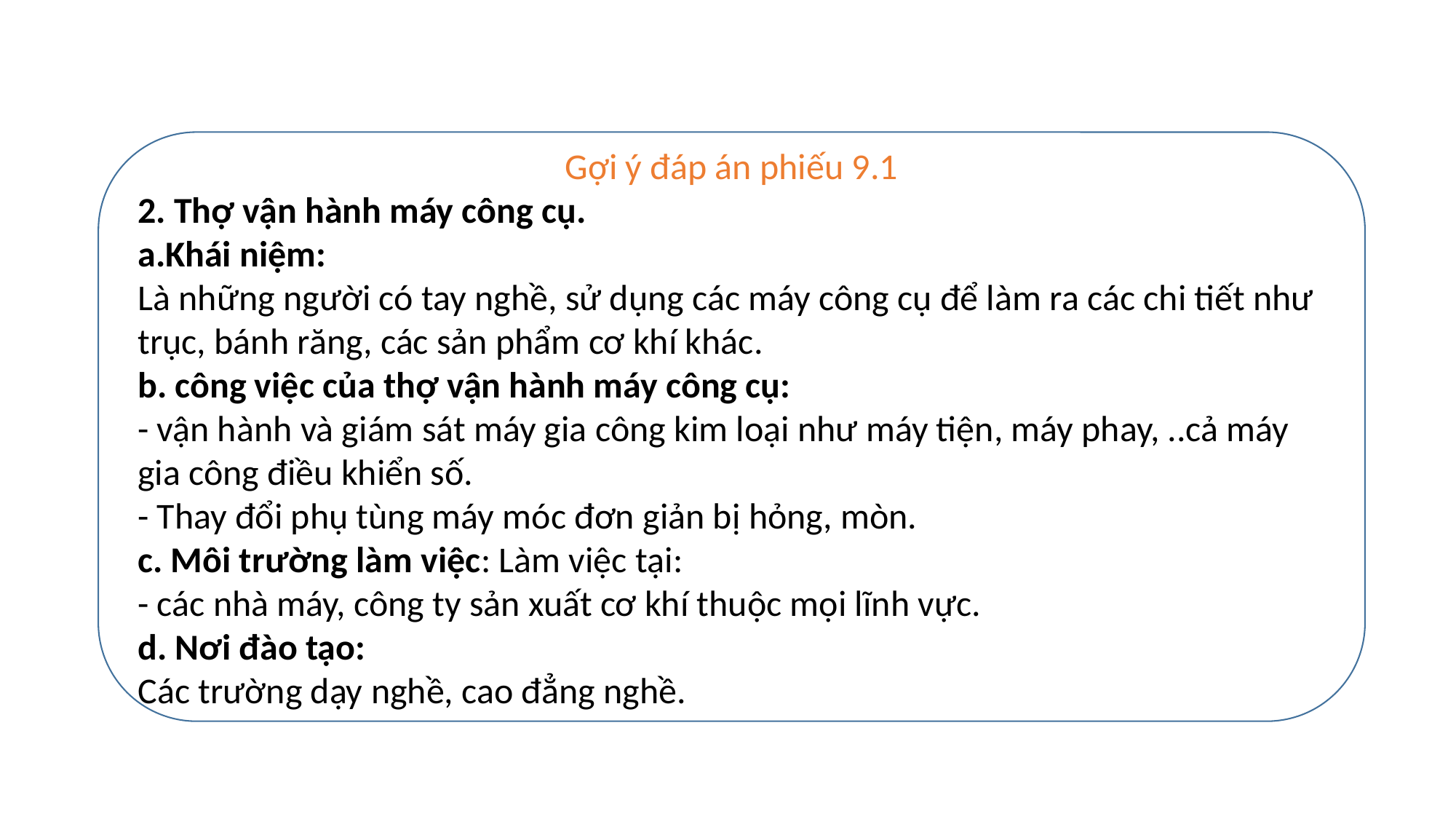

Gợi ý đáp án phiếu 9.1
2. Thợ vận hành máy công cụ.
a.Khái niệm:
Là những người có tay nghề, sử dụng các máy công cụ để làm ra các chi tiết như trục, bánh răng, các sản phẩm cơ khí khác.
b. công việc của thợ vận hành máy công cụ:
- vận hành và giám sát máy gia công kim loại như máy tiện, máy phay, ..cả máy gia công điều khiển số.
- Thay đổi phụ tùng máy móc đơn giản bị hỏng, mòn.
c. Môi trường làm việc: Làm việc tại:
- các nhà máy, công ty sản xuất cơ khí thuộc mọi lĩnh vực.
d. Nơi đào tạo:
Các trường dạy nghề, cao đẳng nghề.